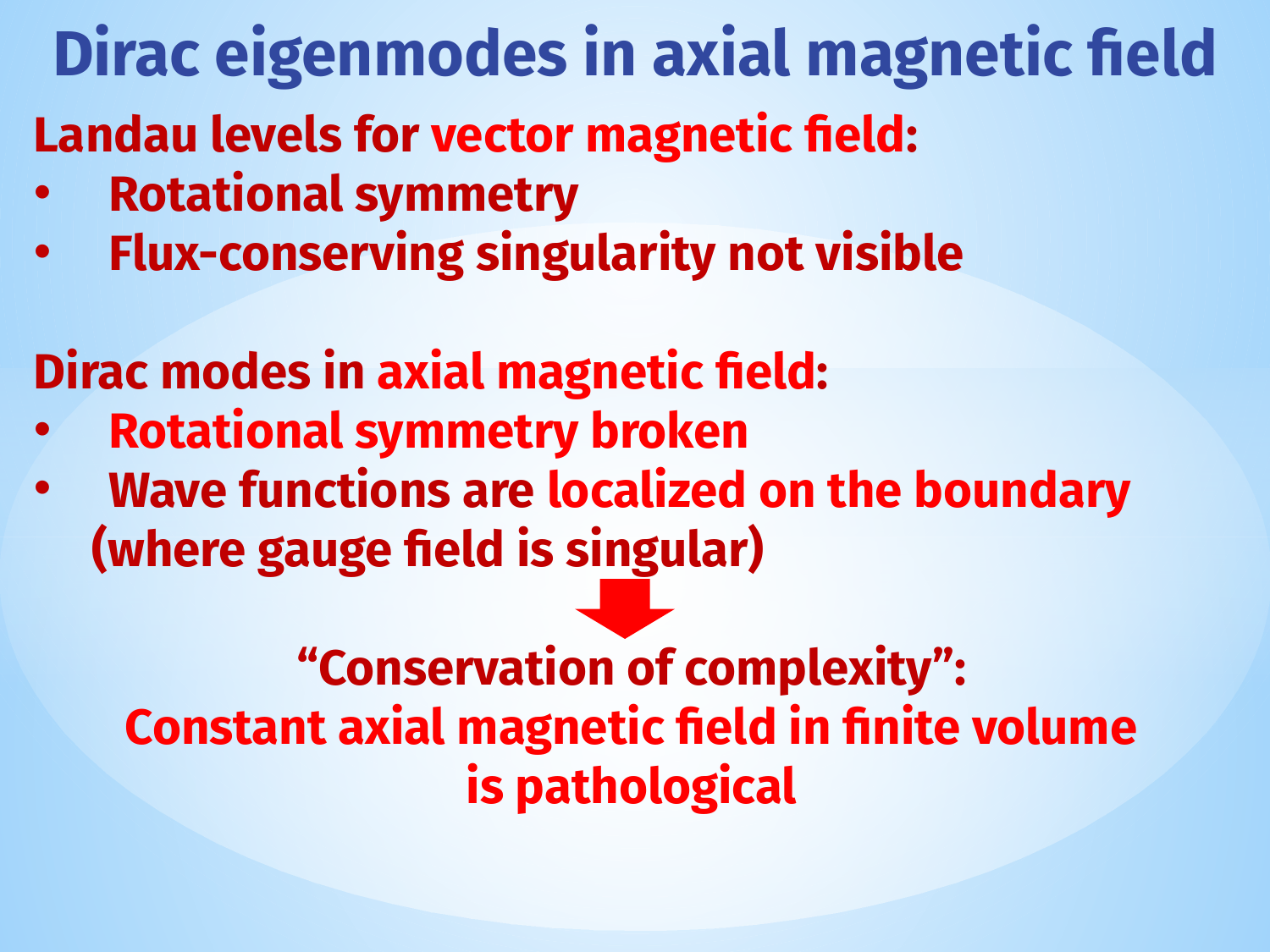

# Dirac eigenmodes in axial magnetic field
Landau levels for vector magnetic field:
 Rotational symmetry
 Flux-conserving singularity not visible

Dirac modes in axial magnetic field:
 Rotational symmetry broken
 Wave functions are localized on the boundary
     (where gauge field is singular)

“Conservation of complexity”:
Constant axial magnetic field in finite volume
is pathological